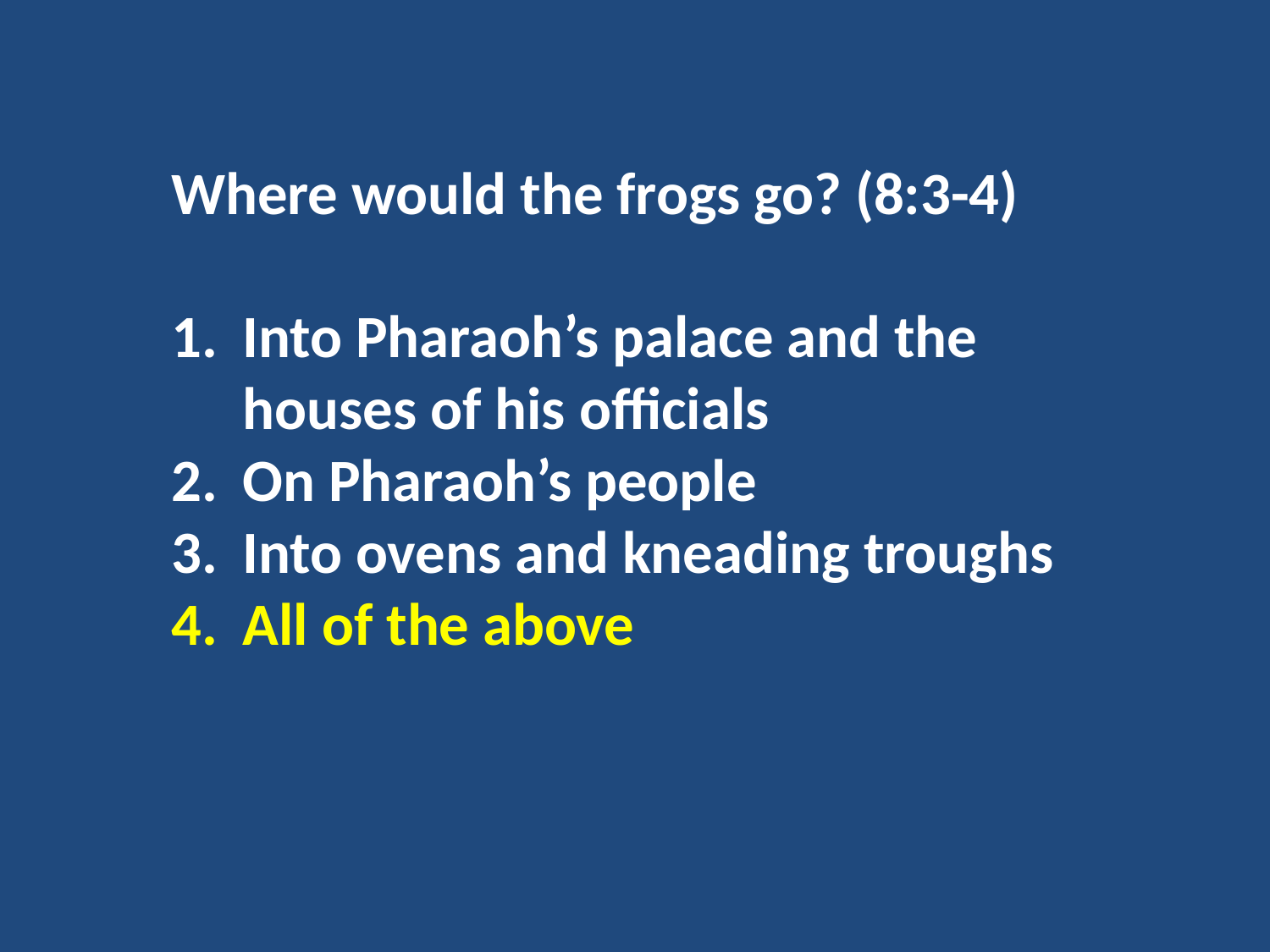

Where would the frogs go? (8:3-4)

Into Pharaoh’s palace and the houses of his officials
On Pharaoh’s people
Into ovens and kneading troughs
All of the above